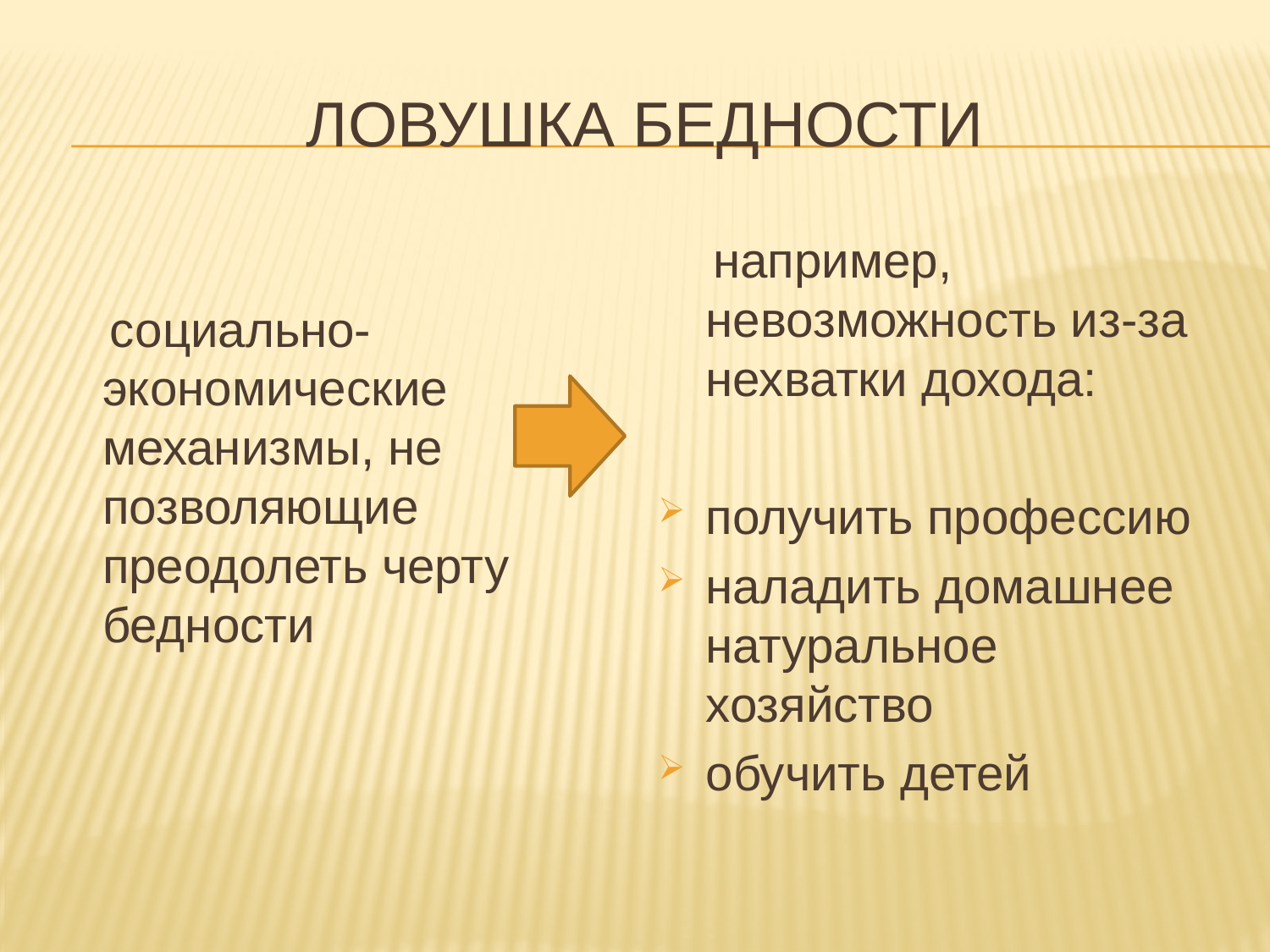

# Ловушка бедности

    социально-экономические  механизмы, не позволяющие преодолеть черту бедности
    например, невозможность из-за нехватки дохода:

получить профессию
наладить домашнее натуральное хозяйство
обучить детей